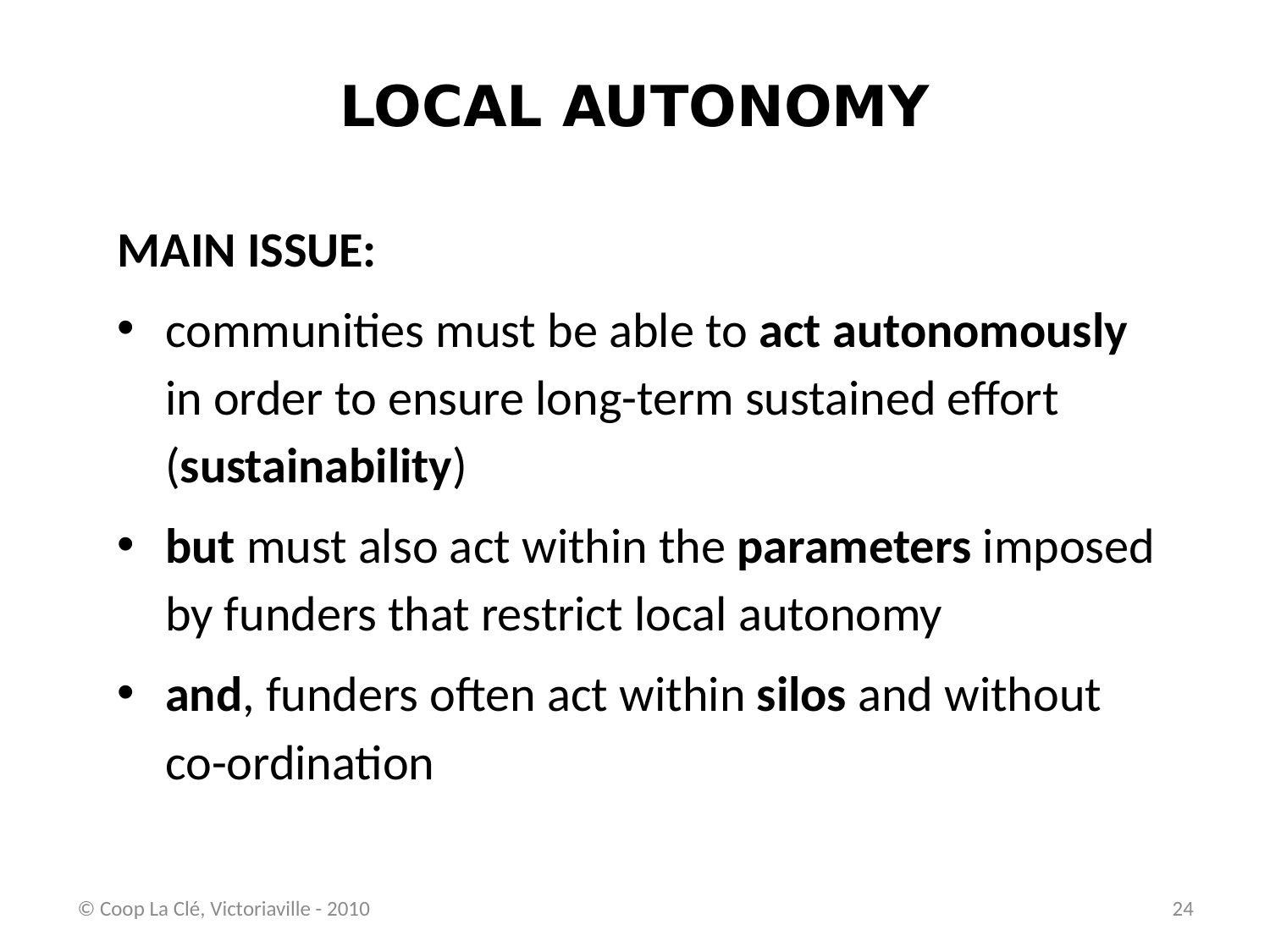

LOCAL AUTONOMY
MAIN ISSUE:
communities must be able to act autonomously in order to ensure long-term sustained effort (sustainability)
but must also act within the parameters imposed by funders that restrict local autonomy
and, funders often act within silos and without co-ordination
© Coop La Clé, Victoriaville - 2010
24